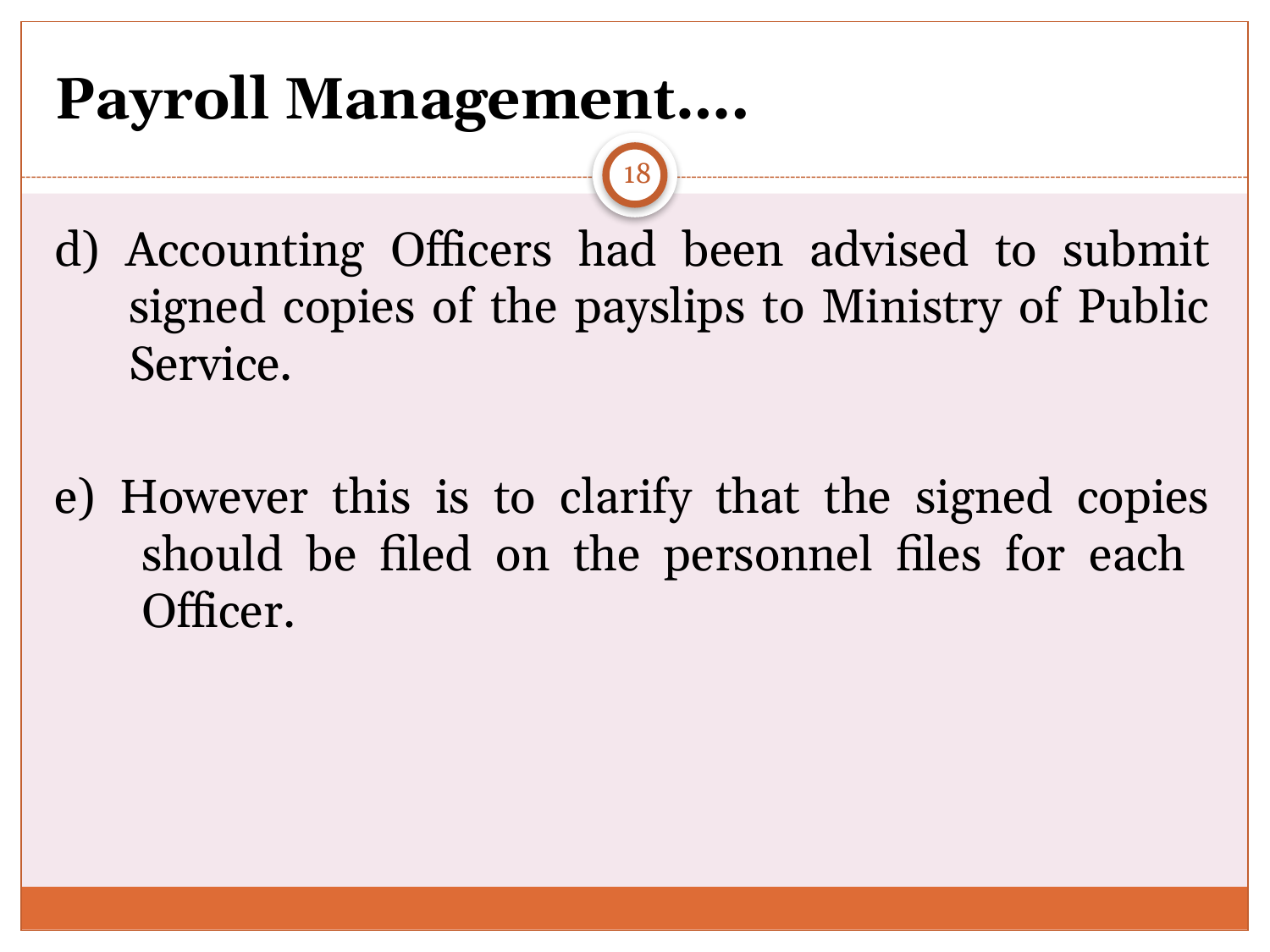

# Payroll Management….
18
d) Accounting Officers had been advised to submit signed copies of the payslips to Ministry of Public Service.

e) However this is to clarify that the signed copies should be filed on the personnel files for each  Officer.